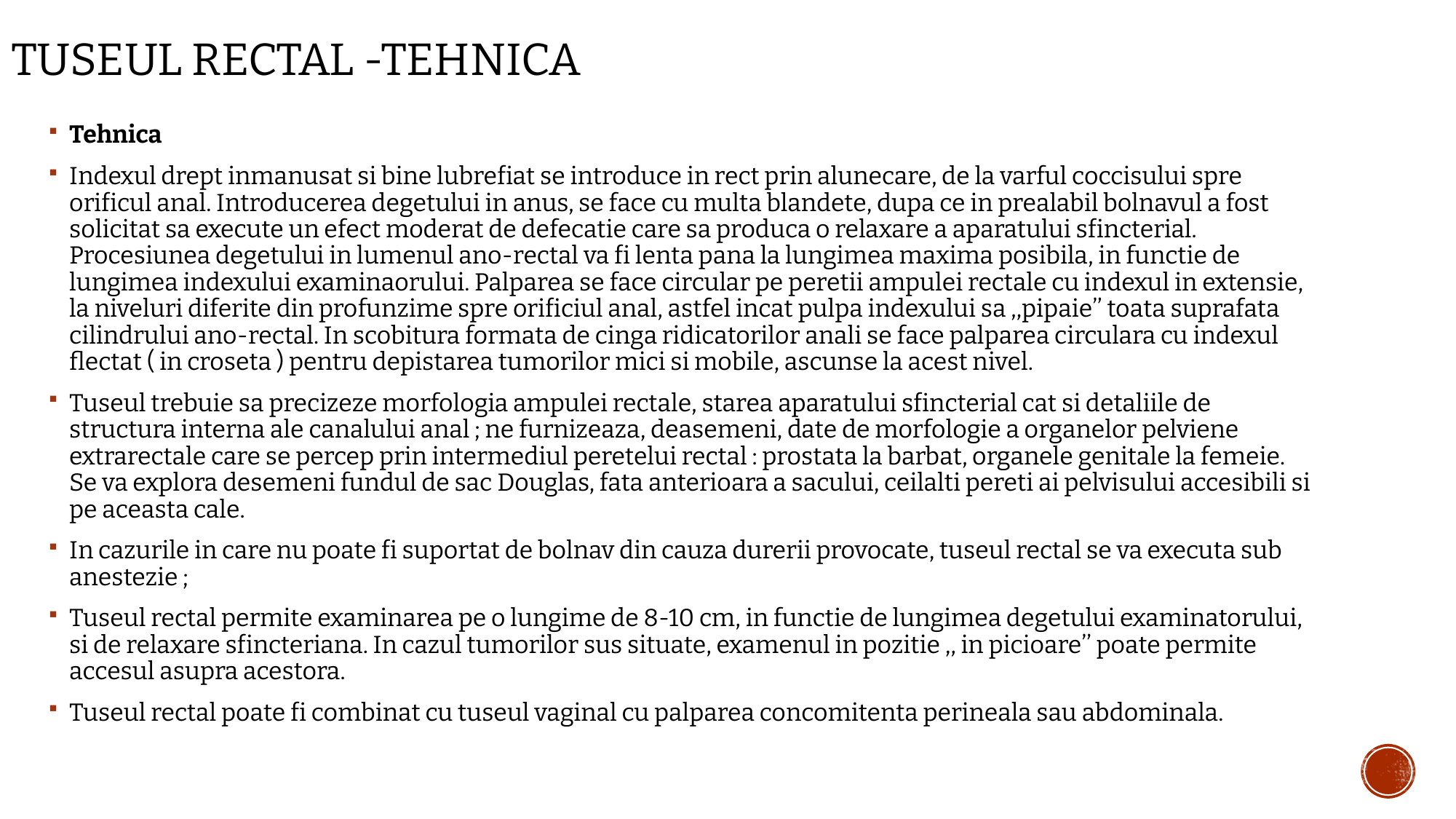

# Tuseul rectal -tehnica
Tehnica
Indexul drept inmanusat si bine lubrefiat se introduce in rect prin alunecare, de la varful coccisului spre orificul anal. Introducerea degetului in anus, se face cu multa blandete, dupa ce in prealabil bolnavul a fost solicitat sa execute un efect moderat de defecatie care sa produca o relaxare a aparatului sfincterial. Procesiunea degetului in lumenul ano-rectal va fi lenta pana la lungimea maxima posibila, in functie de lungimea indexului examinaorului. Palparea se face circular pe peretii ampulei rectale cu indexul in extensie, la niveluri diferite din profunzime spre orificiul anal, astfel incat pulpa indexului sa ,,pipaie’’ toata suprafata cilindrului ano-rectal. In scobitura formata de cinga ridicatorilor anali se face palparea circulara cu indexul flectat ( in croseta ) pentru depistarea tumorilor mici si mobile, ascunse la acest nivel.
Tuseul trebuie sa precizeze morfologia ampulei rectale, starea aparatului sfincterial cat si detaliile de structura interna ale canalului anal ; ne furnizeaza, deasemeni, date de morfologie a organelor pelviene extrarectale care se percep prin intermediul peretelui rectal : prostata la barbat, organele genitale la femeie. Se va explora desemeni fundul de sac Douglas, fata anterioara a sacului, ceilalti pereti ai pelvisului accesibili si pe aceasta cale.
In cazurile in care nu poate fi suportat de bolnav din cauza durerii provocate, tuseul rectal se va executa sub anestezie ;
Tuseul rectal permite examinarea pe o lungime de 8-10 cm, in functie de lungimea degetului examinatorului, si de relaxare sfincteriana. In cazul tumorilor sus situate, examenul in pozitie ,, in picioare’’ poate permite accesul asupra acestora.
Tuseul rectal poate fi combinat cu tuseul vaginal cu palparea concomitenta perineala sau abdominala.